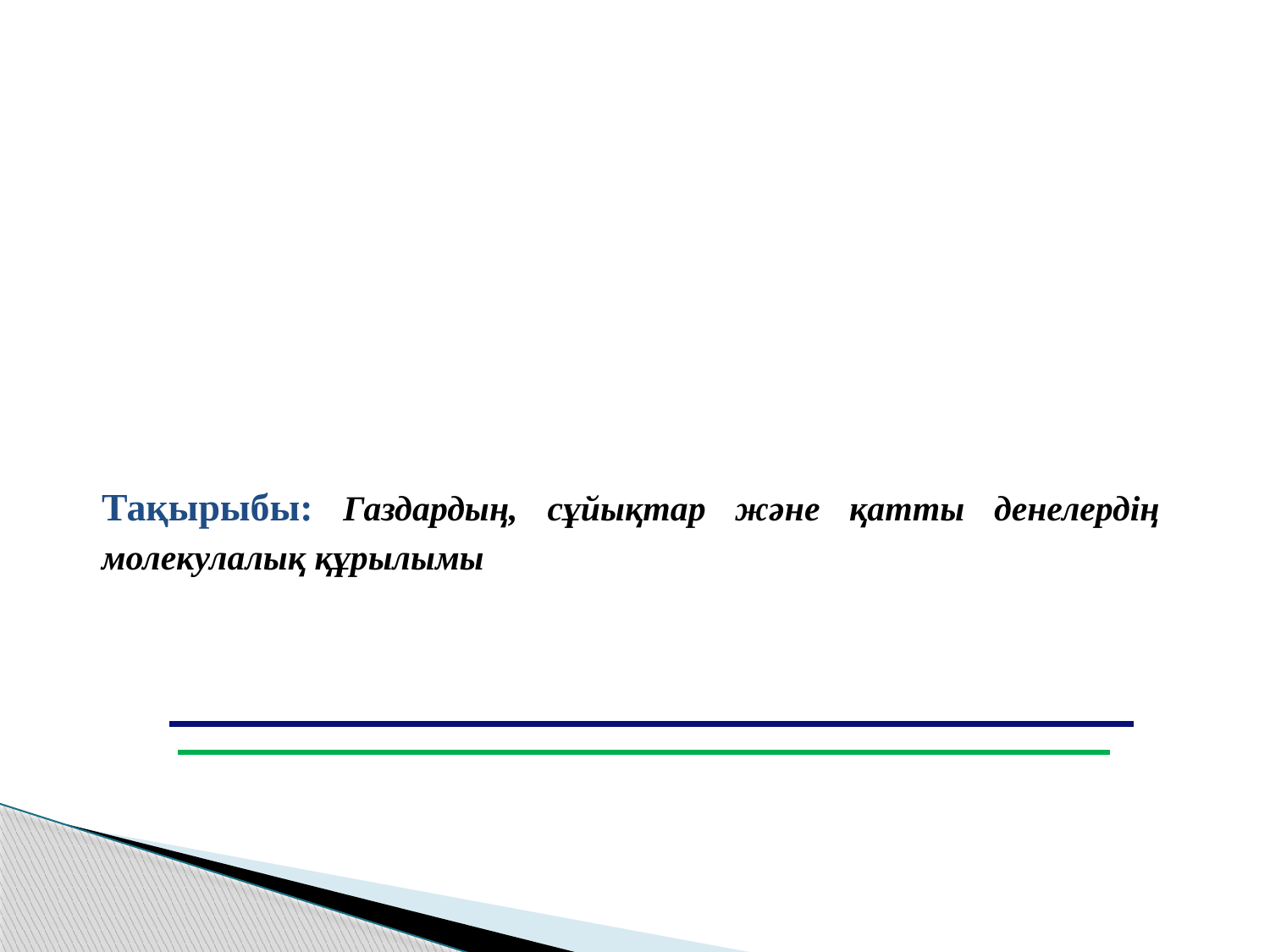

Тақырыбы: Газдардың, сұйықтар және қатты денелердің молекулалық құрылымы